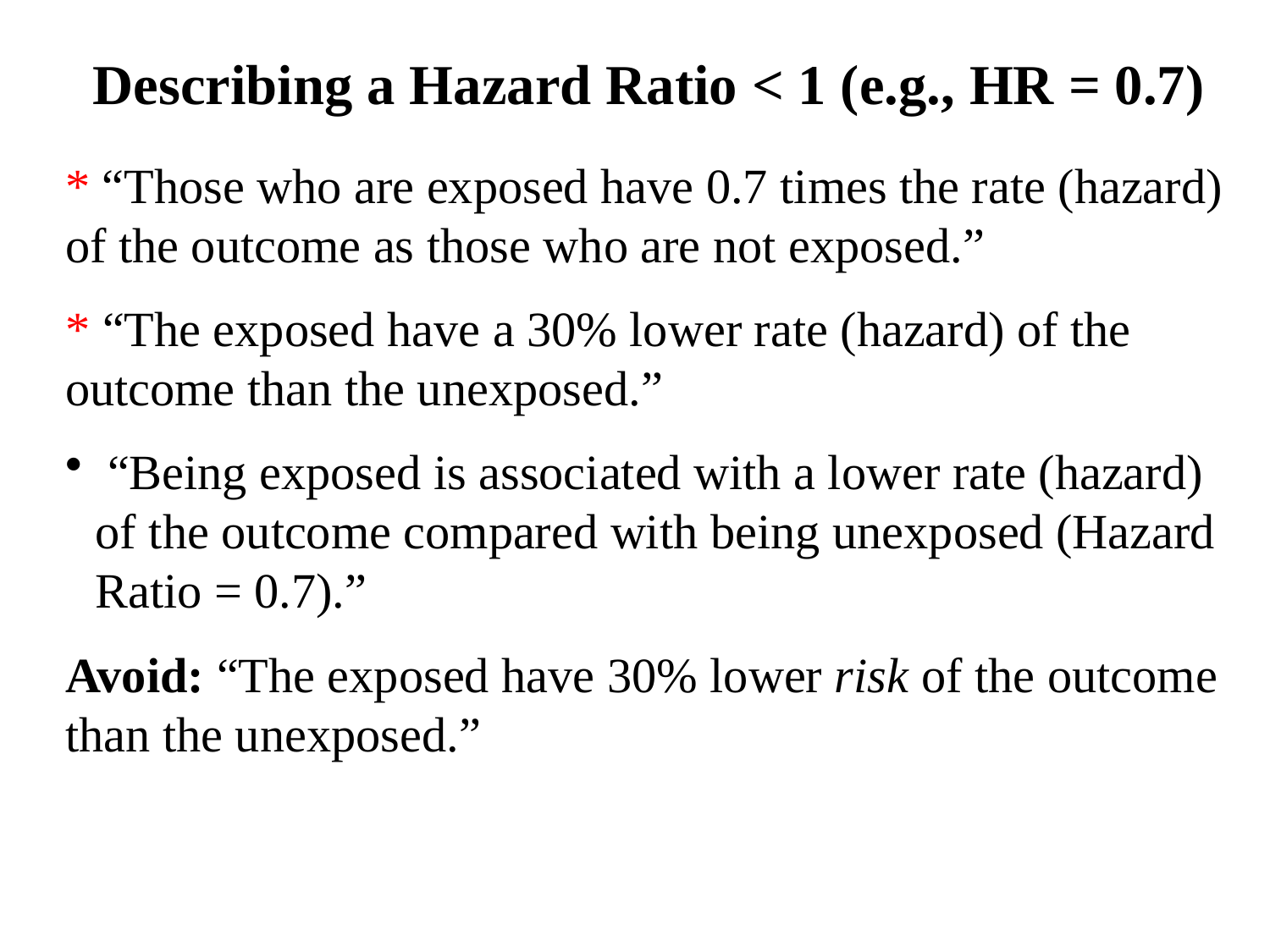

Describing a Hazard Ratio < 1 (e.g., HR = 0.7)
* “Those who are exposed have 0.7 times the rate (hazard) of the outcome as those who are not exposed.”
* “The exposed have a 30% lower rate (hazard) of the outcome than the unexposed.”
 “Being exposed is associated with a lower rate (hazard) of the outcome compared with being unexposed (Hazard Ratio = 0.7).”
Avoid: “The exposed have 30% lower risk of the outcome than the unexposed.”